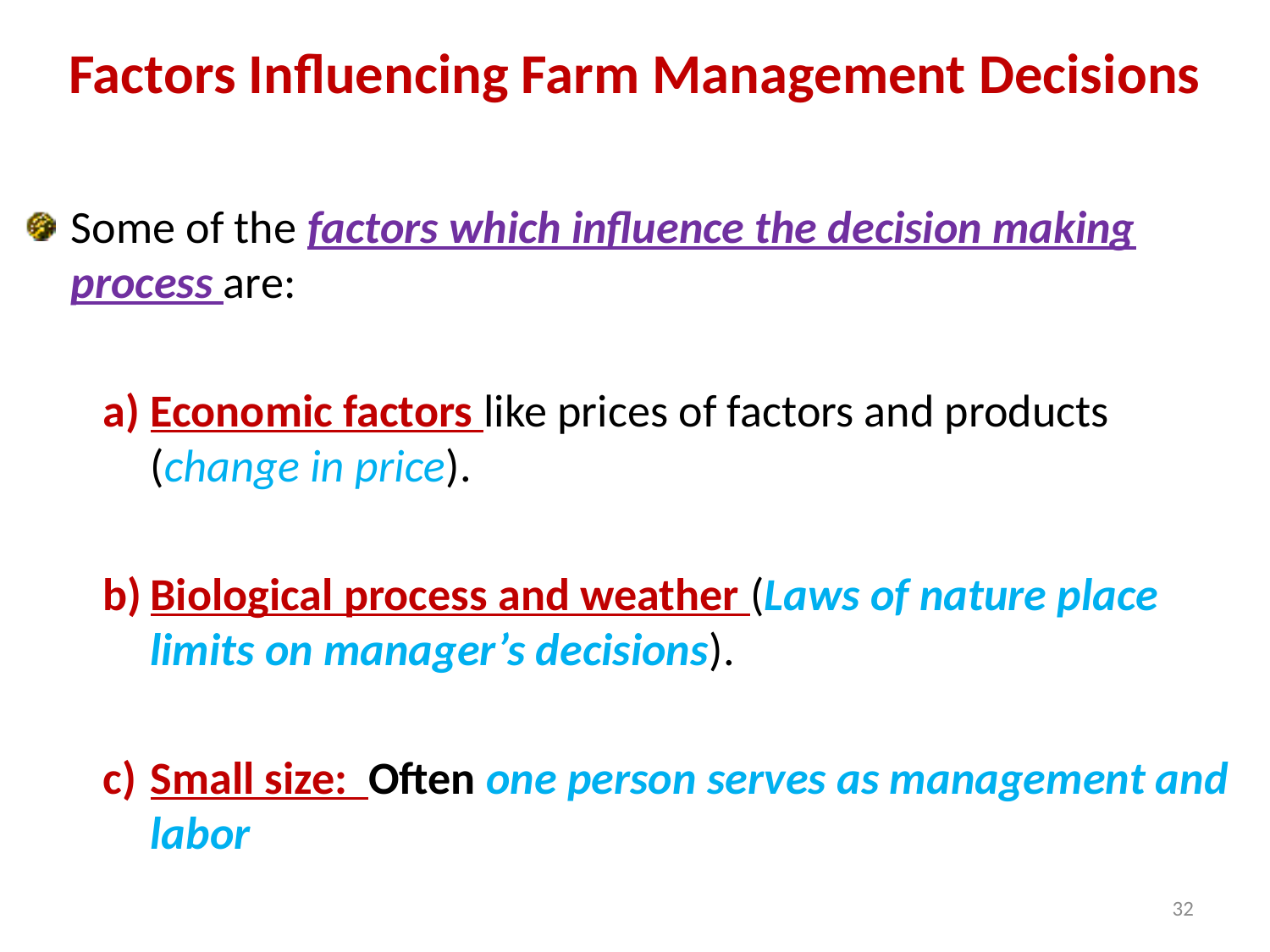

# Factors Influencing Farm Management Decisions

Some of the factors which influence the decision making process are:

Economic factors like prices of factors and products (change in price).

Biological process and weather (Laws of nature place limits on manager’s decisions).

Small size:  Often one person serves as management and labor

32